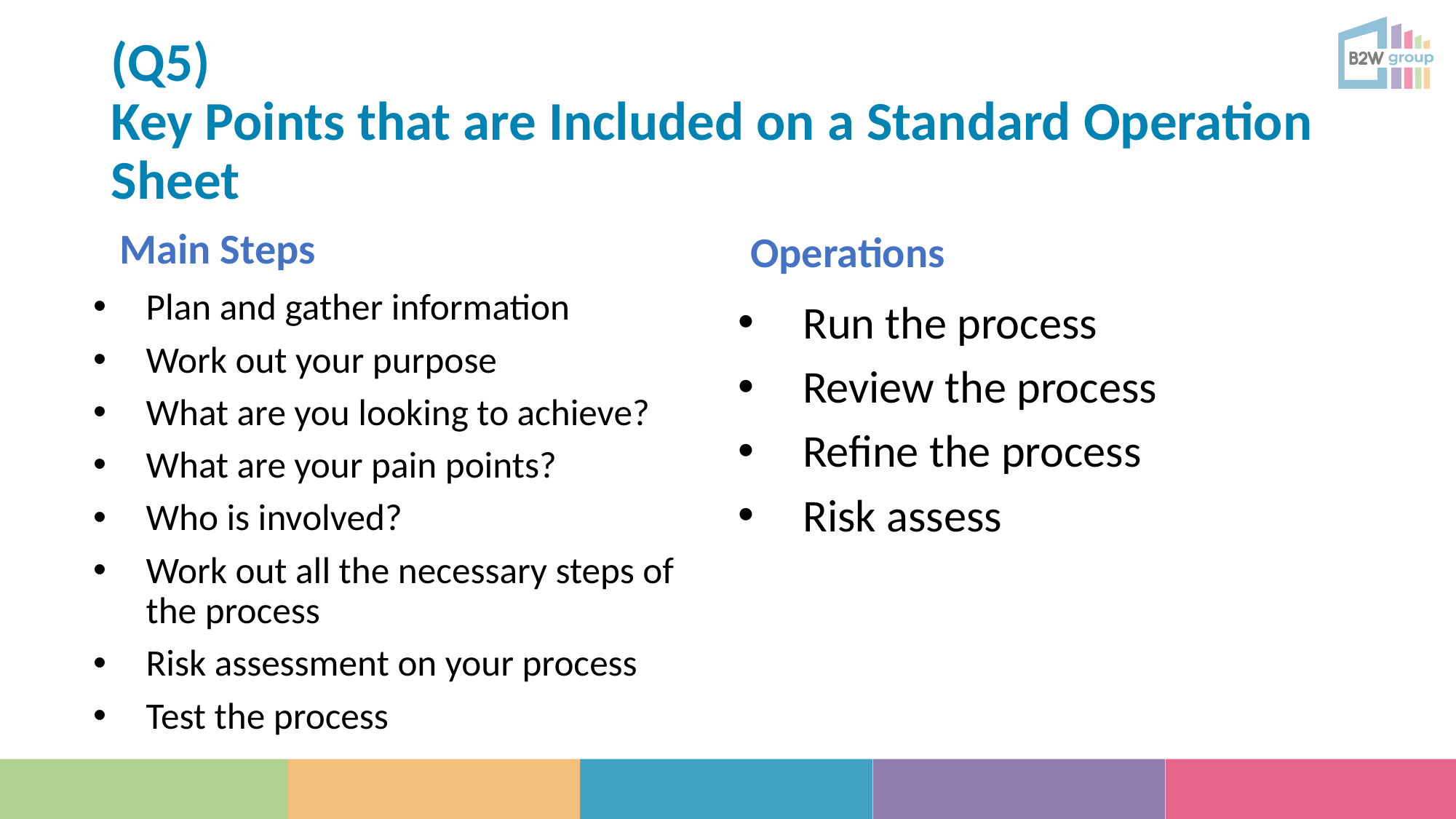

# (Q5) Key Points that are Included on a Standard Operation Sheet
Main Steps
Operations
Plan and gather information
Work out your purpose
What are you looking to achieve?
What are your pain points?
Who is involved?
Work out all the necessary steps of the process
Risk assessment on your process
Test the process

Run the process
Review the process
Refine the process
Risk assess